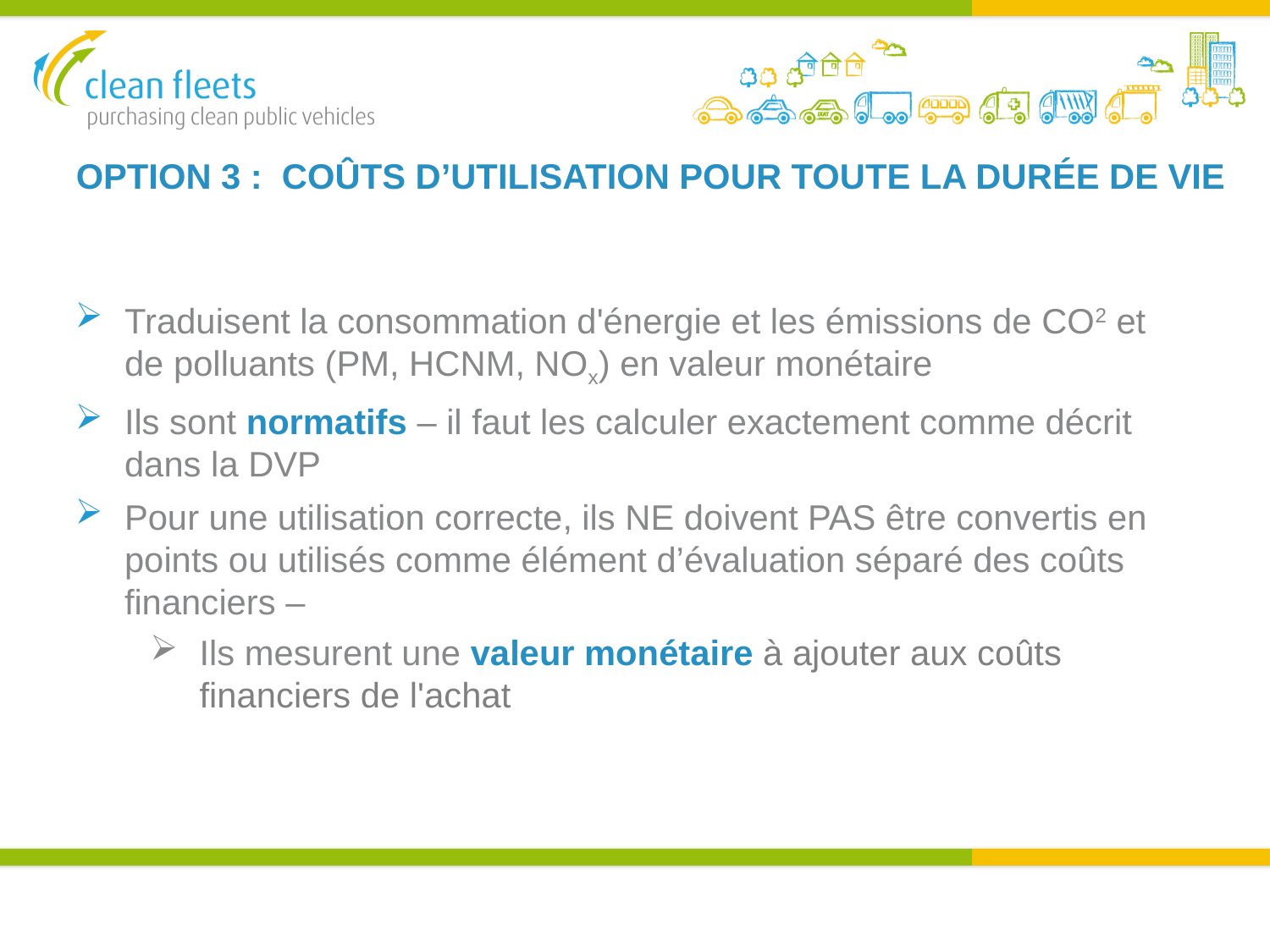

OPTION 3 :  COÛTS D’UTILISATION POUR TOUTE LA DURÉE DE VIE
Traduisent la consommation d'énergie et les émissions de CO2 et de polluants (PM, HCNM, NOx) en valeur monétaire
Ils sont normatifs – il faut les calculer exactement comme décrit dans la DVP
Pour une utilisation correcte, ils NE doivent PAS être convertis en points ou utilisés comme élément d’évaluation séparé des coûts financiers –
Ils mesurent une valeur monétaire à ajouter aux coûts financiers de l'achat